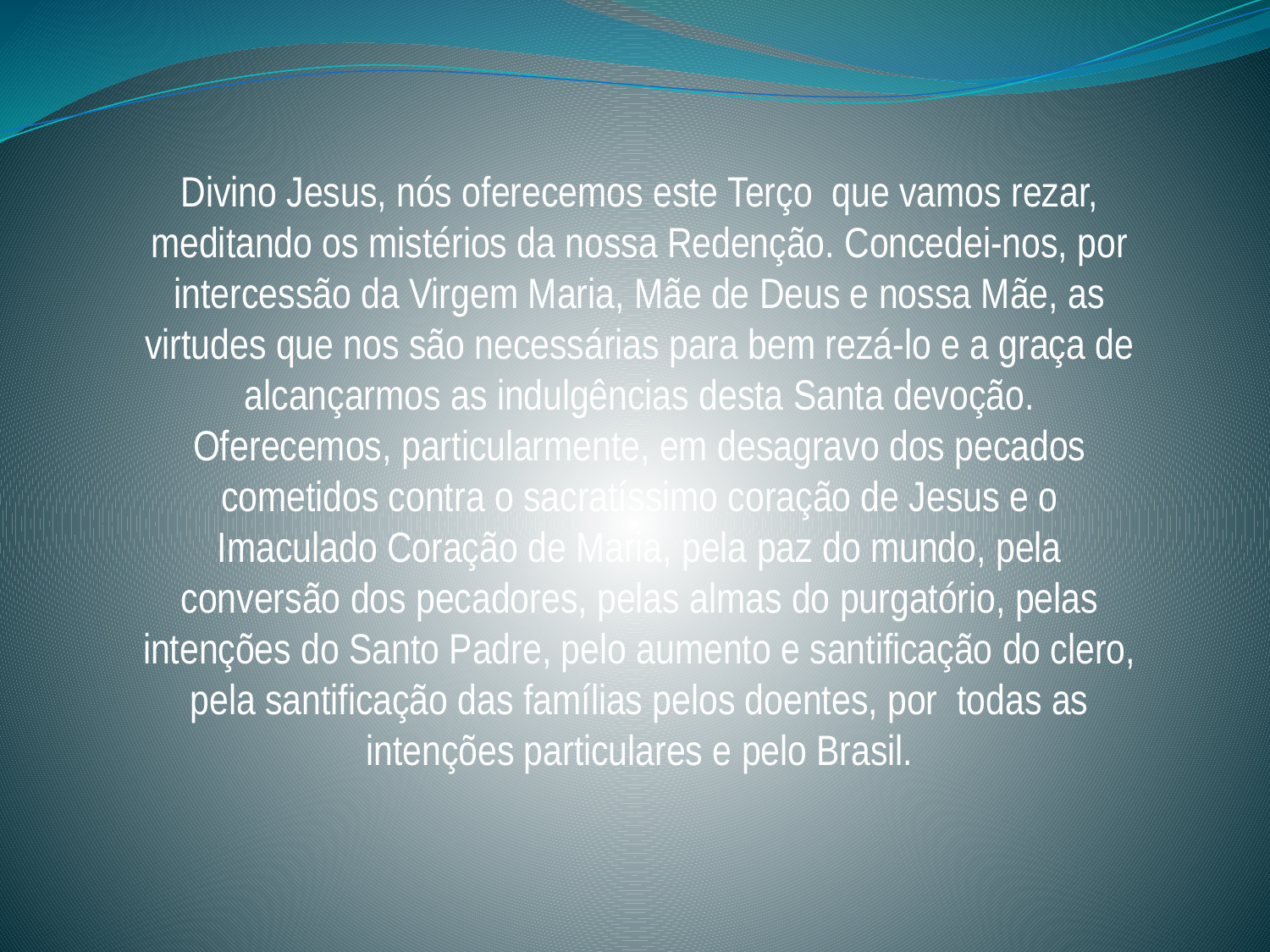

Divino Jesus, nós oferecemos este Terço  que vamos rezar, meditando os mistérios da nossa Redenção. Concedei-nos, por intercessão da Virgem Maria, Mãe de Deus e nossa Mãe, as virtudes que nos são necessárias para bem rezá-lo e a graça de alcançarmos as indulgências desta Santa devoção.
Oferecemos, particularmente, em desagravo dos pecados cometidos contra o sacratíssimo coração de Jesus e o Imaculado Coração de Maria, pela paz do mundo, pela conversão dos pecadores, pelas almas do purgatório, pelas intenções do Santo Padre, pelo aumento e santificação do clero, pela santificação das famílias pelos doentes, por  todas as intenções particulares e pelo Brasil.